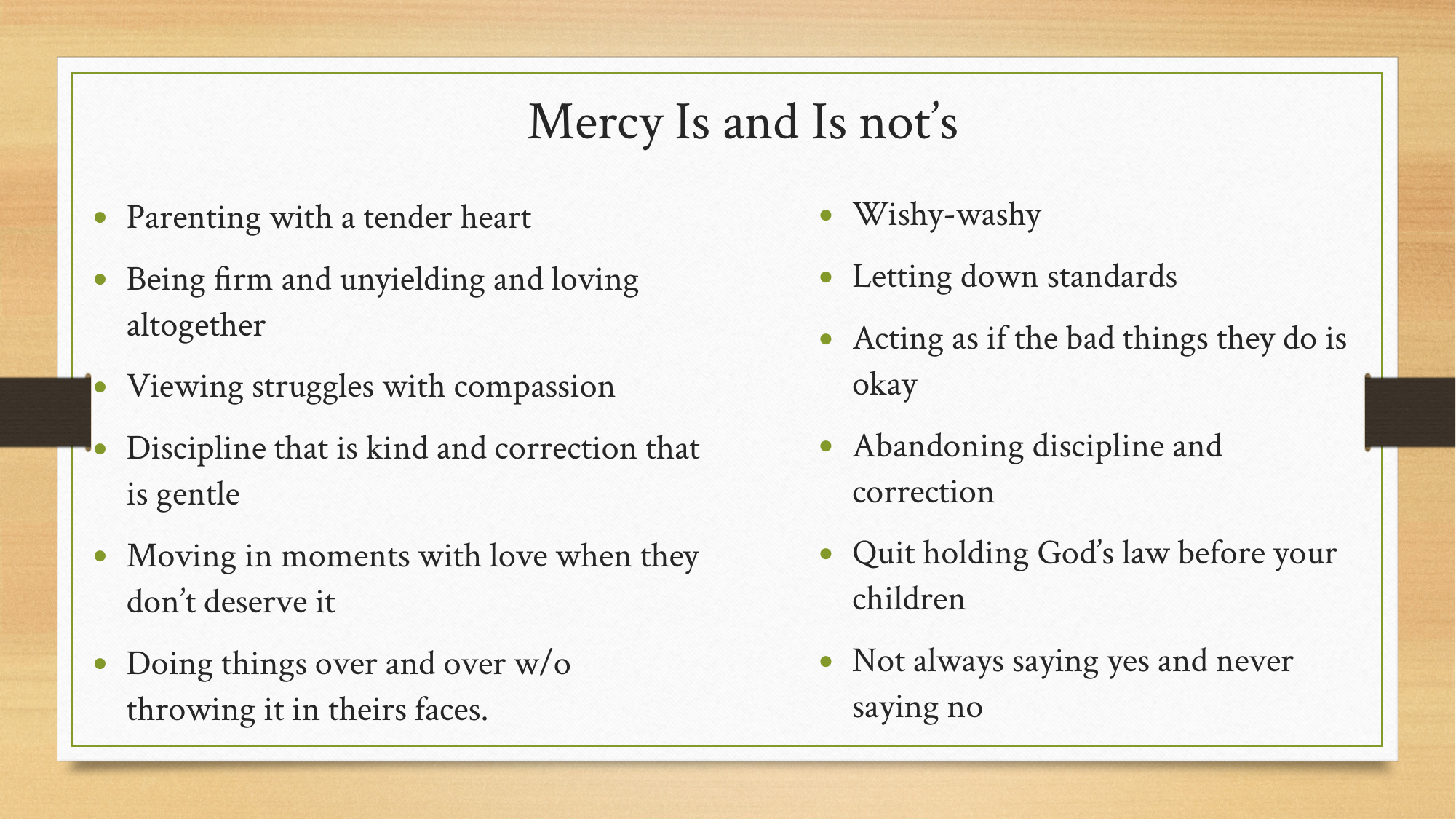

Mercy Is and Is not’s
Wishy-washy
Letting down standards
Acting as if the bad things they do is okay
Abandoning discipline and correction
Quit holding God’s law before your children
Not always saying yes and never saying no
Parenting with a tender heart
Being firm and unyielding and loving altogether
Viewing struggles with compassion
Discipline that is kind and correction that is gentle
Moving in moments with love when they don’t deserve it
Doing things over and over w/o throwing it in theirs faces.